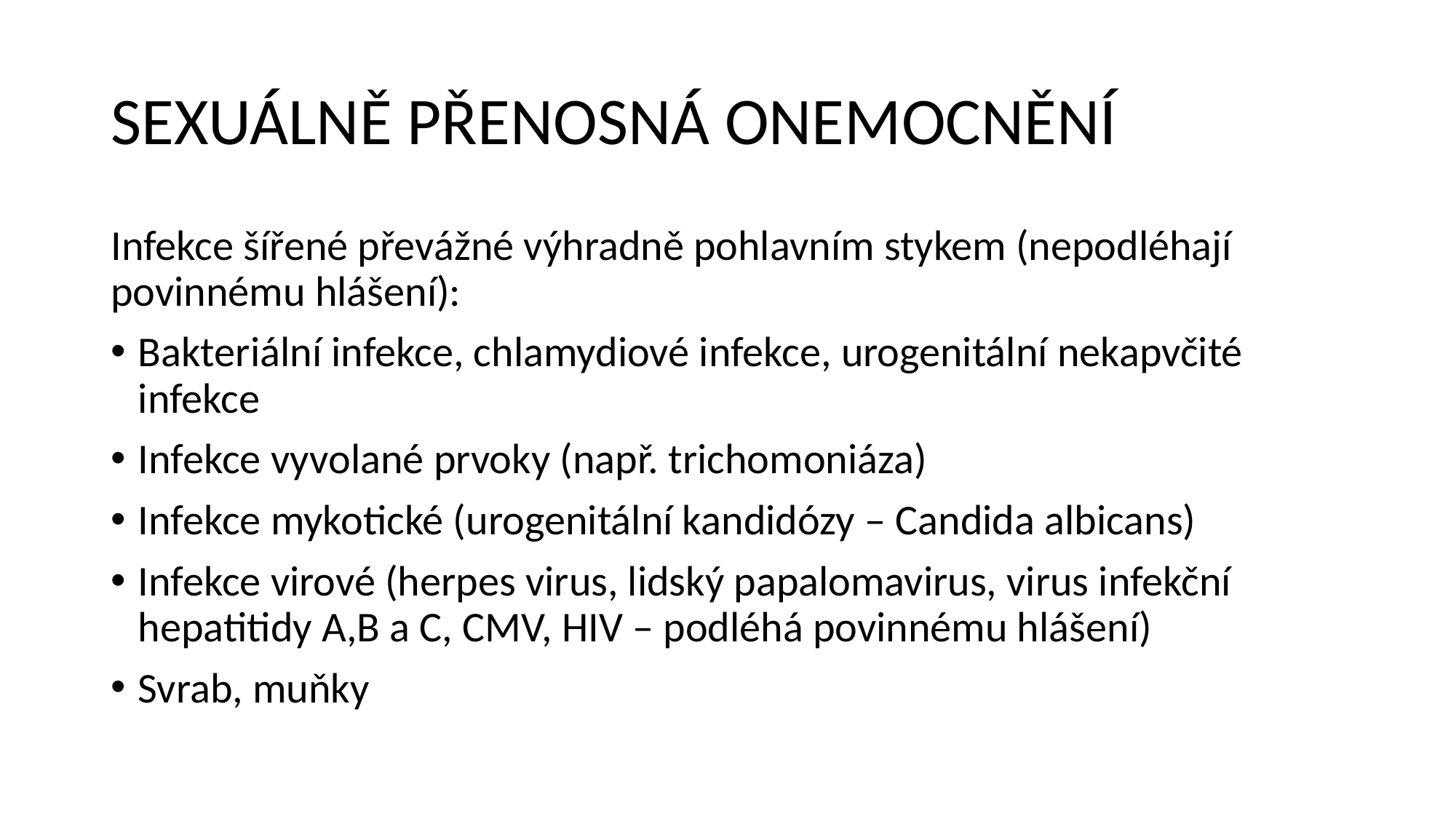

# SEXUÁLNĚ PŘENOSNÁ ONEMOCNĚNÍ
Infekce šířené převážné výhradně pohlavním stykem (nepodléhají povinnému hlášení):
Bakteriální infekce, chlamydiové infekce, urogenitální nekapvčité infekce
Infekce vyvolané prvoky (např. trichomoniáza)
Infekce mykotické (urogenitální kandidózy – Candida albicans)
Infekce virové (herpes virus, lidský papalomavirus, virus infekční hepatitidy A,B a C, CMV, HIV – podléhá povinnému hlášení)
Svrab, muňky